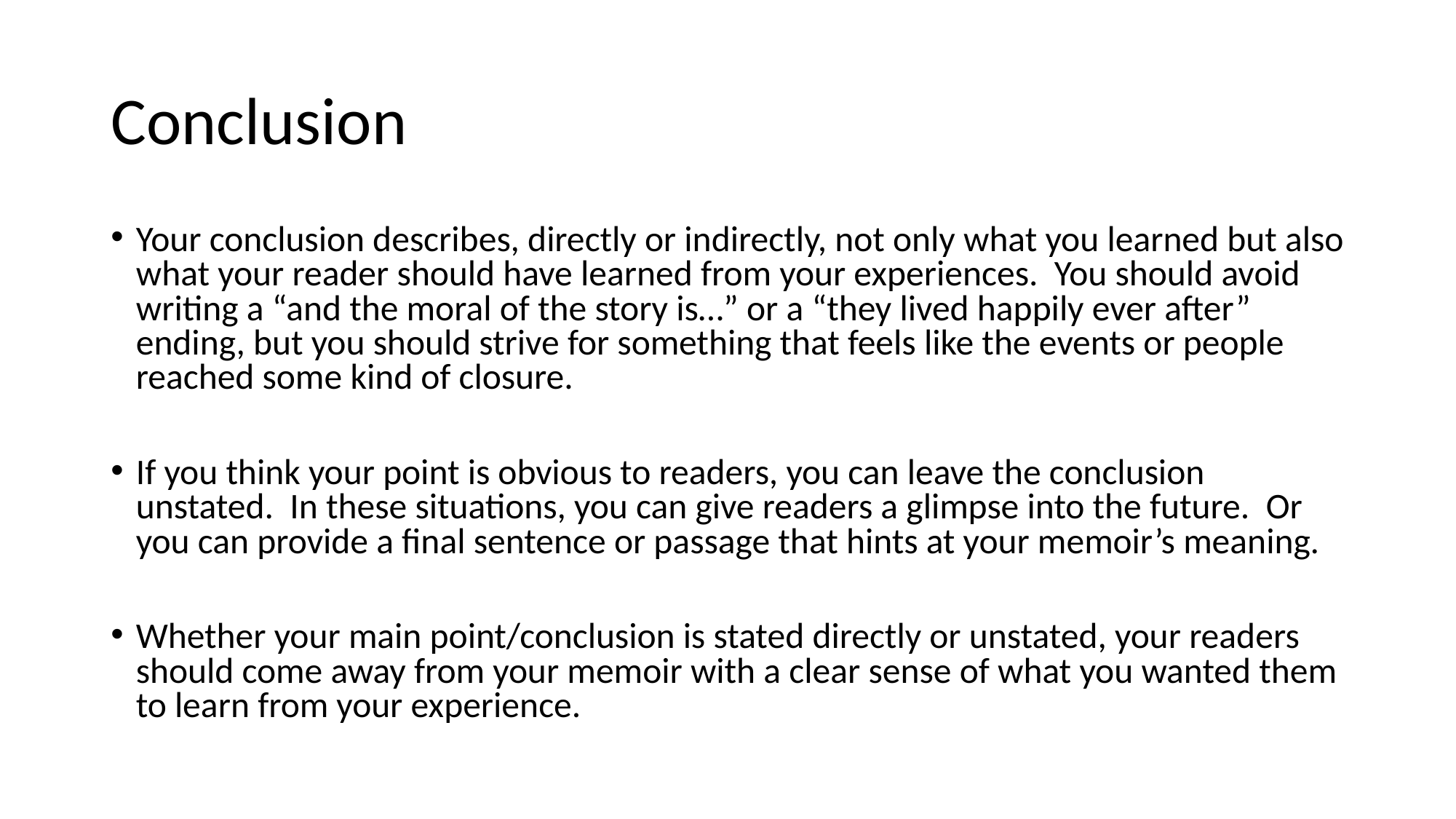

# Conclusion
Your conclusion describes, directly or indirectly, not only what you learned but also what your reader should have learned from your experiences.  You should avoid writing a “and the moral of the story is…” or a “they lived happily ever after” ending, but you should strive for something that feels like the events or people reached some kind of closure.

If you think your point is obvious to readers, you can leave the conclusion unstated.  In these situations, you can give readers a glimpse into the future.  Or you can provide a final sentence or passage that hints at your memoir’s meaning.

Whether your main point/conclusion is stated directly or unstated, your readers should come away from your memoir with a clear sense of what you wanted them to learn from your experience.